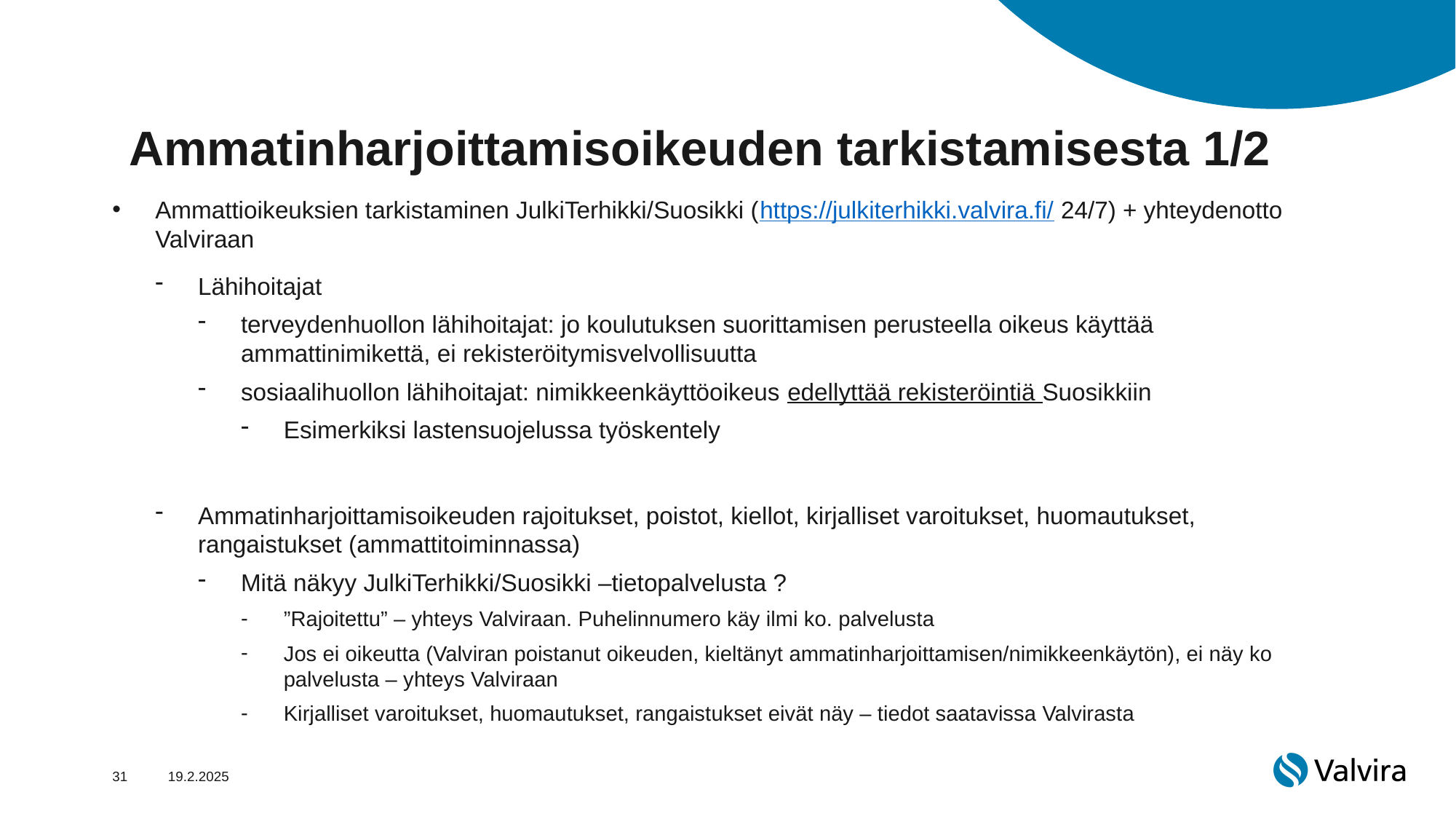

# Ammatinharjoittamisoikeuden tarkistamisesta 1/2
Ammattioikeuksien tarkistaminen JulkiTerhikki/Suosikki (https://julkiterhikki.valvira.fi/ 24/7) + yhteydenotto Valviraan
Lähihoitajat
terveydenhuollon lähihoitajat: jo koulutuksen suorittamisen perusteella oikeus käyttää ammattinimikettä, ei rekisteröitymisvelvollisuutta
sosiaalihuollon lähihoitajat: nimikkeenkäyttöoikeus edellyttää rekisteröintiä Suosikkiin
Esimerkiksi lastensuojelussa työskentely

Ammatinharjoittamisoikeuden rajoitukset, poistot, kiellot, kirjalliset varoitukset, huomautukset, rangaistukset (ammattitoiminnassa)
Mitä näkyy JulkiTerhikki/Suosikki –tietopalvelusta ?
”Rajoitettu” – yhteys Valviraan. Puhelinnumero käy ilmi ko. palvelusta
Jos ei oikeutta (Valviran poistanut oikeuden, kieltänyt ammatinharjoittamisen/nimikkeenkäytön), ei näy ko palvelusta – yhteys Valviraan
Kirjalliset varoitukset, huomautukset, rangaistukset eivät näy – tiedot saatavissa Valvirasta

31
19.2.2025